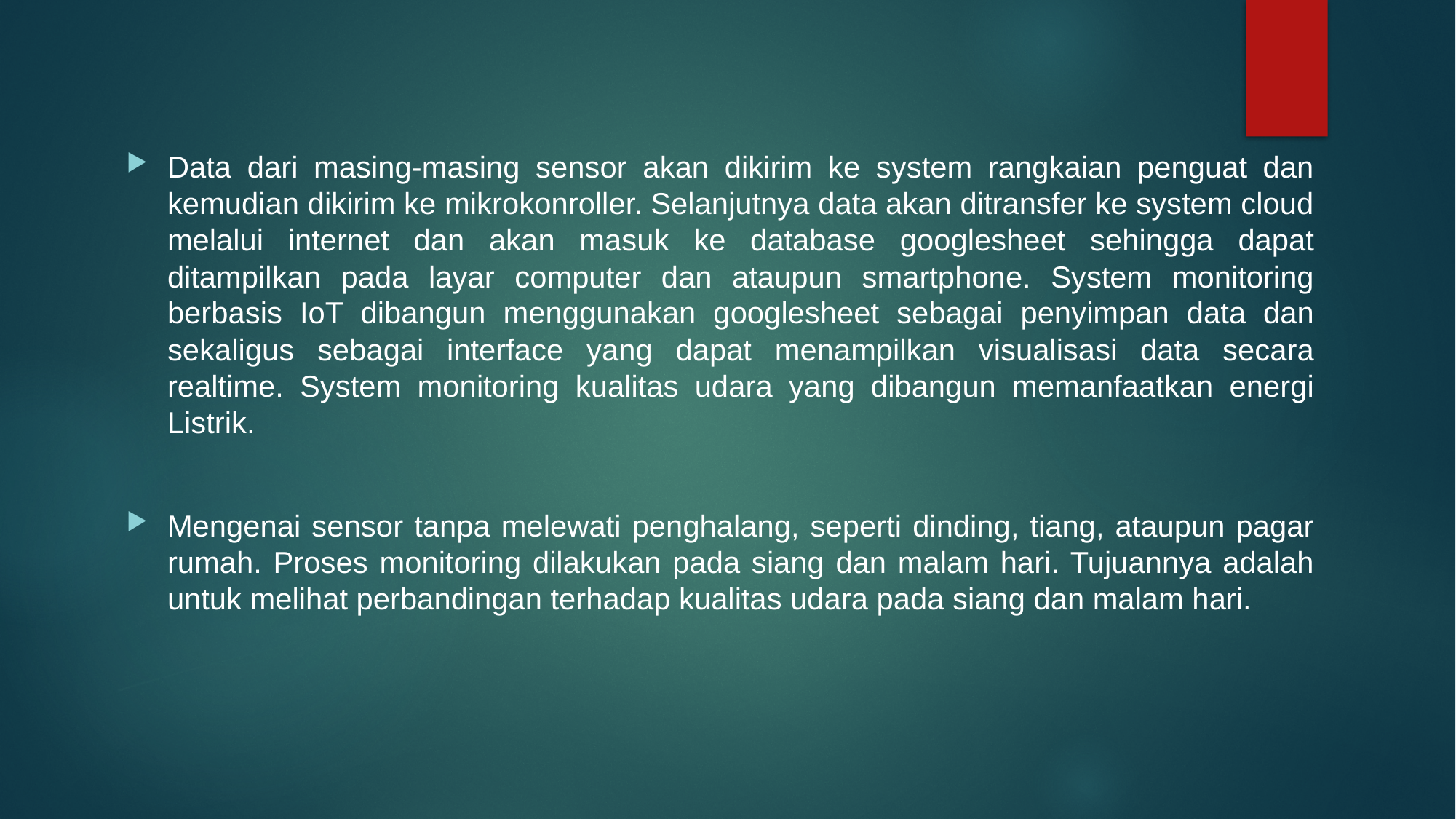

Data dari masing-masing sensor akan dikirim ke system rangkaian penguat dan kemudian dikirim ke mikrokonroller. Selanjutnya data akan ditransfer ke system cloud melalui internet dan akan masuk ke database googlesheet sehingga dapat ditampilkan pada layar computer dan ataupun smartphone. System monitoring berbasis IoT dibangun menggunakan googlesheet sebagai penyimpan data dan sekaligus sebagai interface yang dapat menampilkan visualisasi data secara realtime. System monitoring kualitas udara yang dibangun memanfaatkan energi Listrik.

Mengenai sensor tanpa melewati penghalang, seperti dinding, tiang, ataupun pagar rumah. Proses monitoring dilakukan pada siang dan malam hari. Tujuannya adalah untuk melihat perbandingan terhadap kualitas udara pada siang dan malam hari.